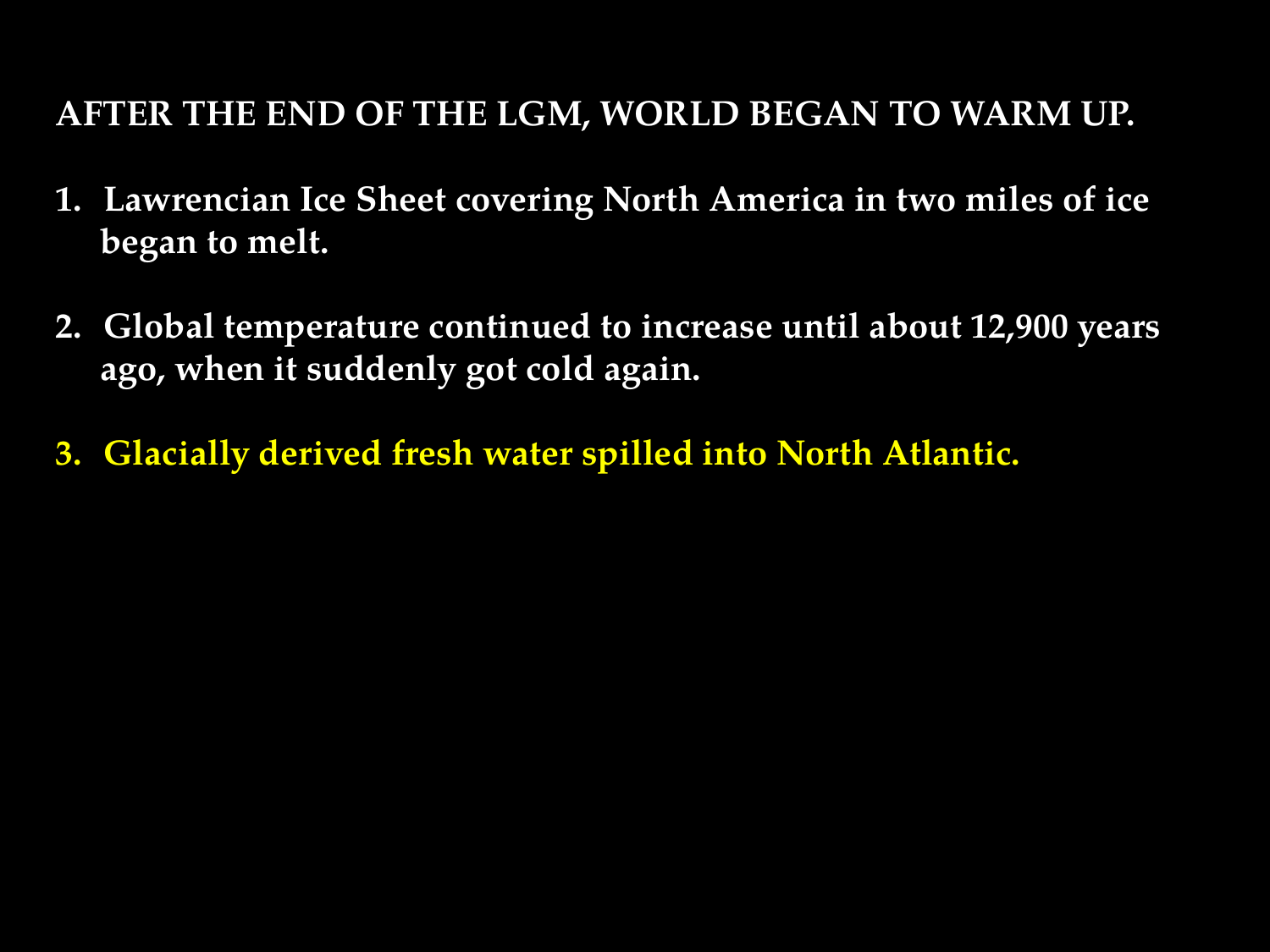

AFTER THE END OF THE LGM, WORLD BEGAN TO WARM UP.

Lawrencian Ice Sheet covering North America in two miles of ice
     began to melt.

Global temperature continued to increase until about 12,900 years
     ago, when it suddenly got cold again.

Glacially derived fresh water spilled into North Atlantic.